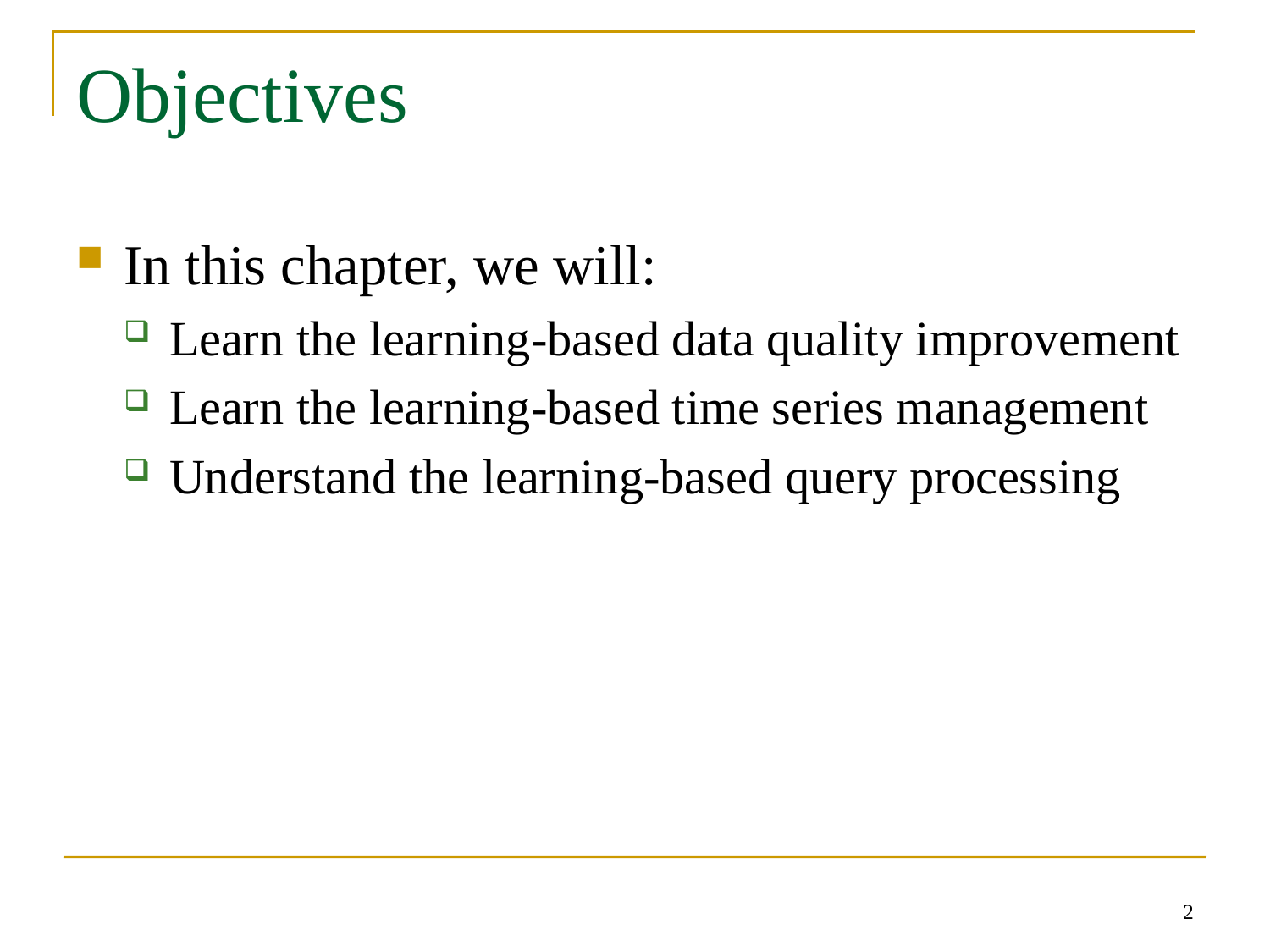

# Objectives
In this chapter, we will:
Learn the learning-based data quality improvement
Learn the learning-based time series management
Understand the learning-based query processing
2